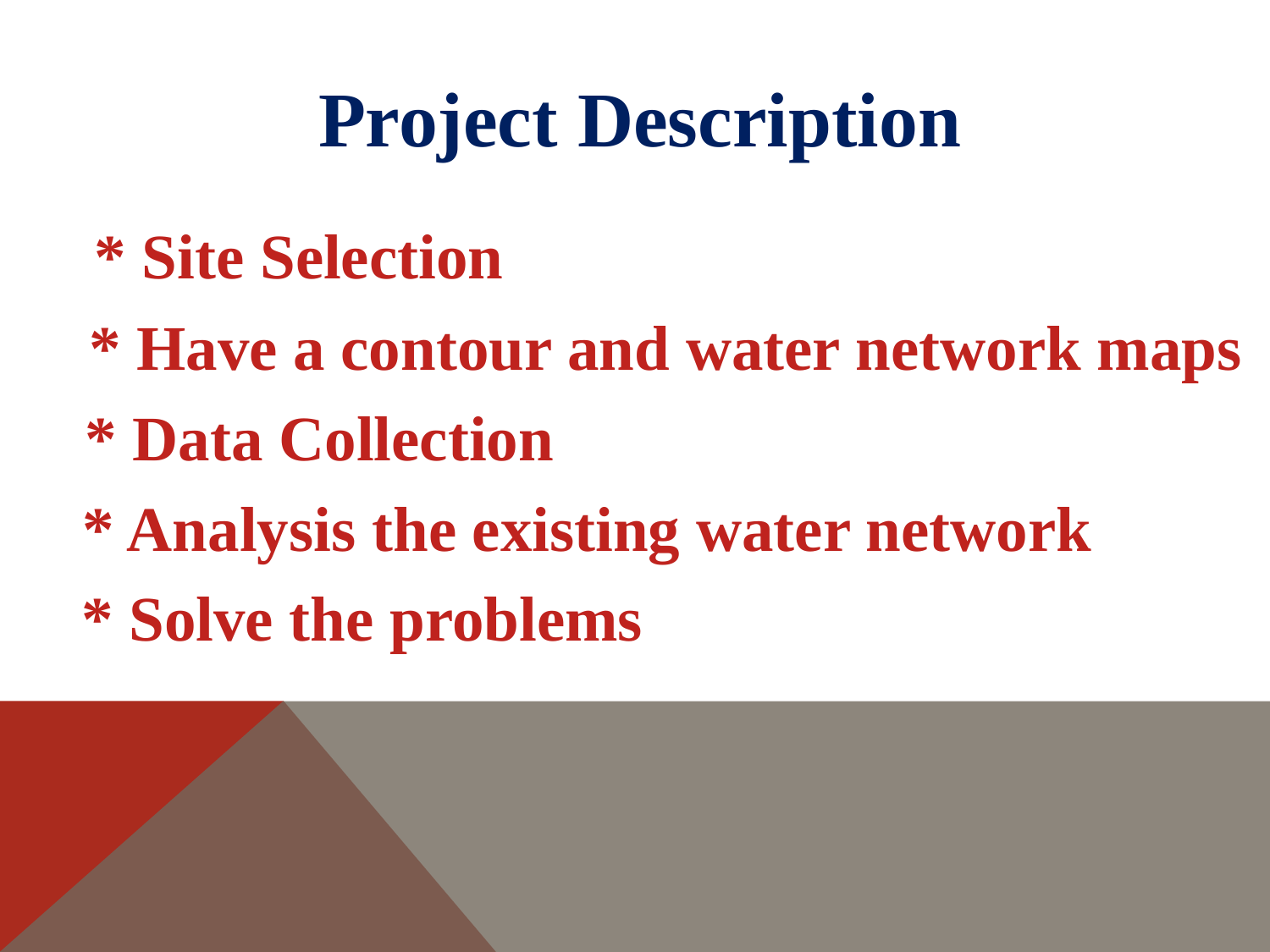

Project Description
* Site Selection
* Have a contour and water network maps
* Data Collection
* Analysis the existing water network
* Solve the problems